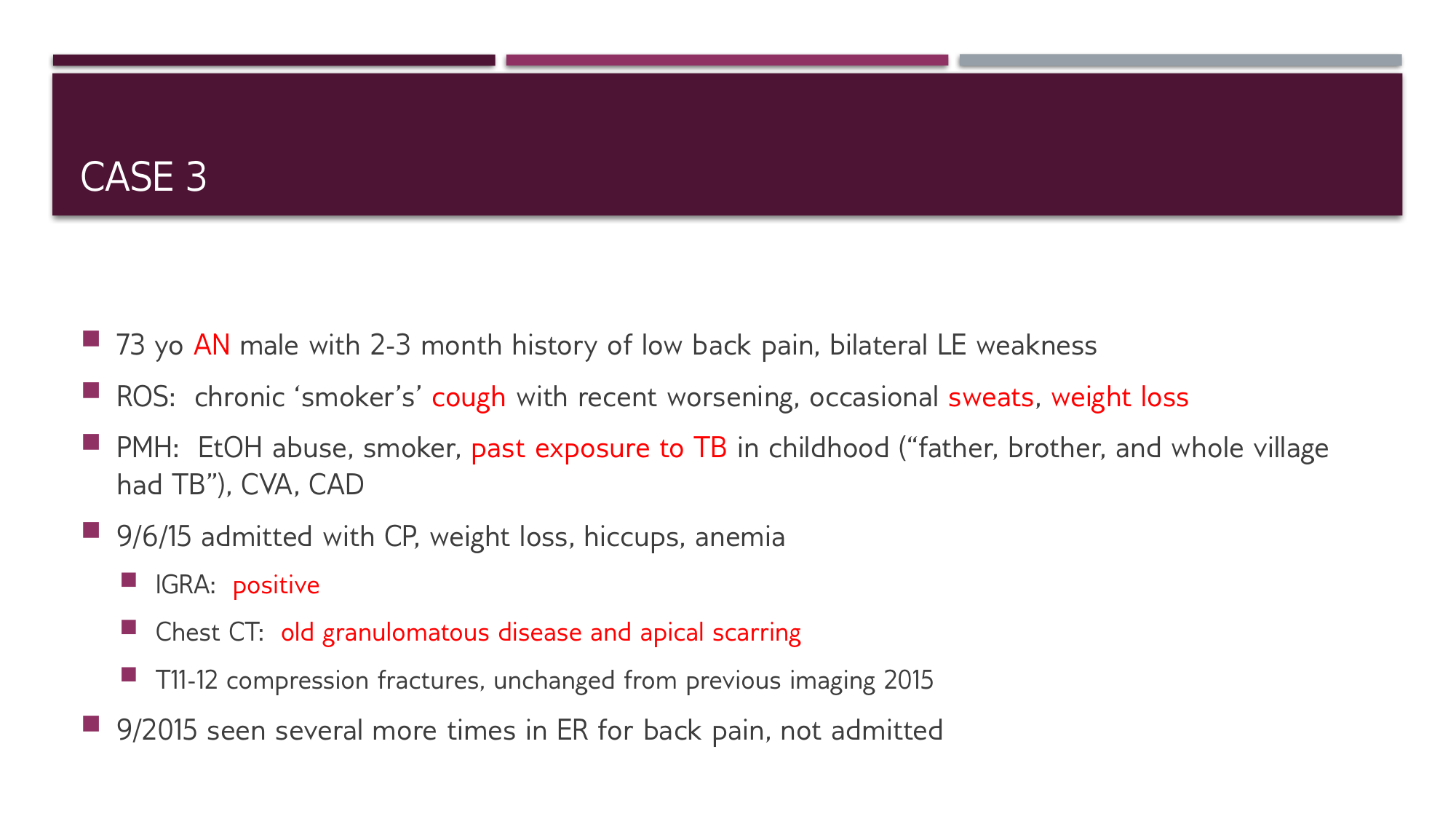

# Case 3
73 yo AN male with 2-3 month history of low back pain, bilateral LE weakness
ROS:  chronic ‘smoker’s’ cough with recent worsening, occasional sweats, weight loss
PMH:  EtOH abuse, smoker, past exposure to TB in childhood (“father, brother, and whole village had TB”), CVA, CAD
9/6/15 admitted with CP, weight loss, hiccups, anemia
IGRA:  positive
Chest CT:  old granulomatous disease and apical scarring
T11-12 compression fractures, unchanged from previous imaging 2015
9/2015 seen several more times in ER for back pain, not admitted